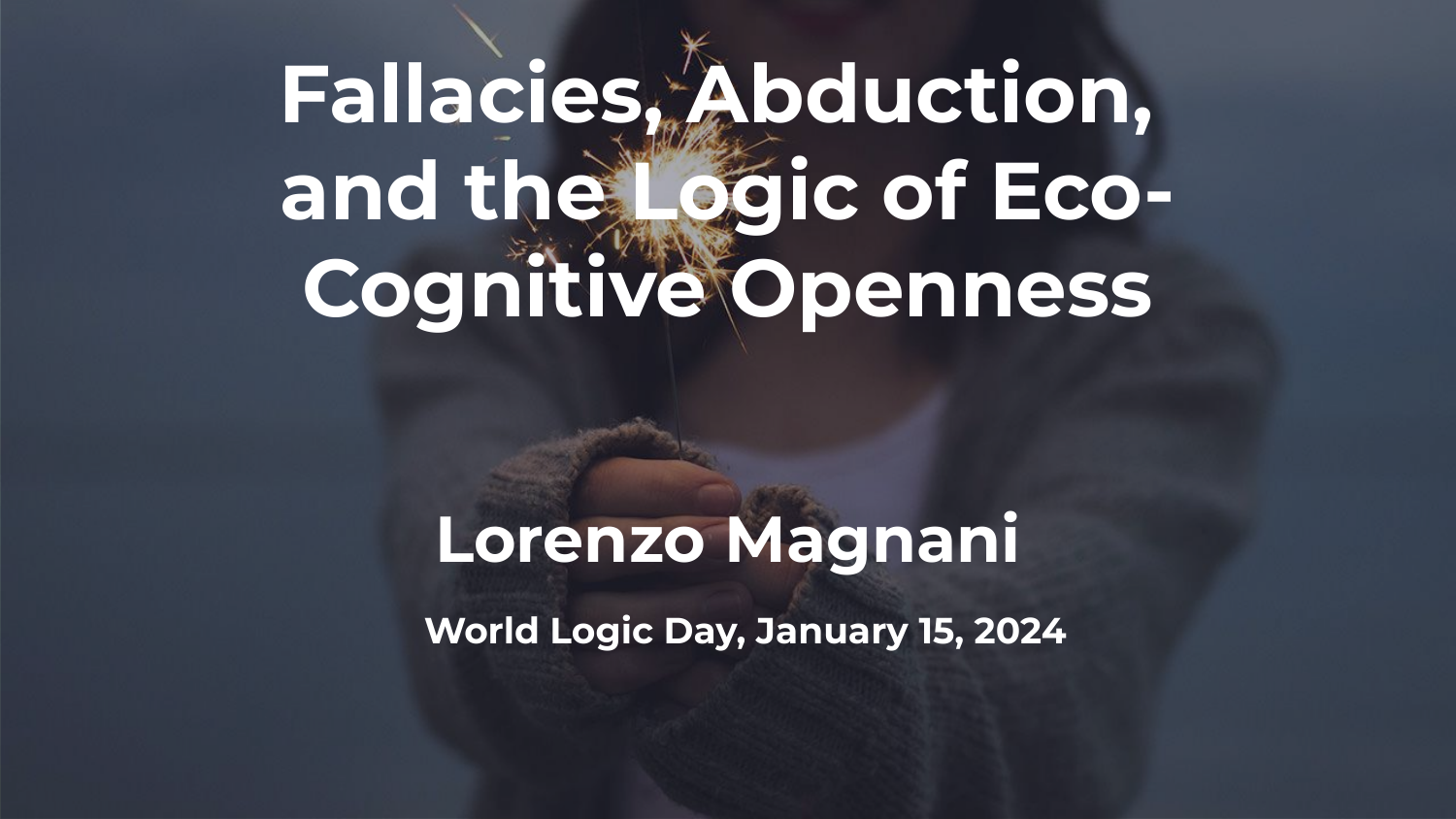

# Fallacies, Abduction, and the Logic of Eco-Cognitive Openness Lorenzo Magnani
World Logic Day, January 15, 2024